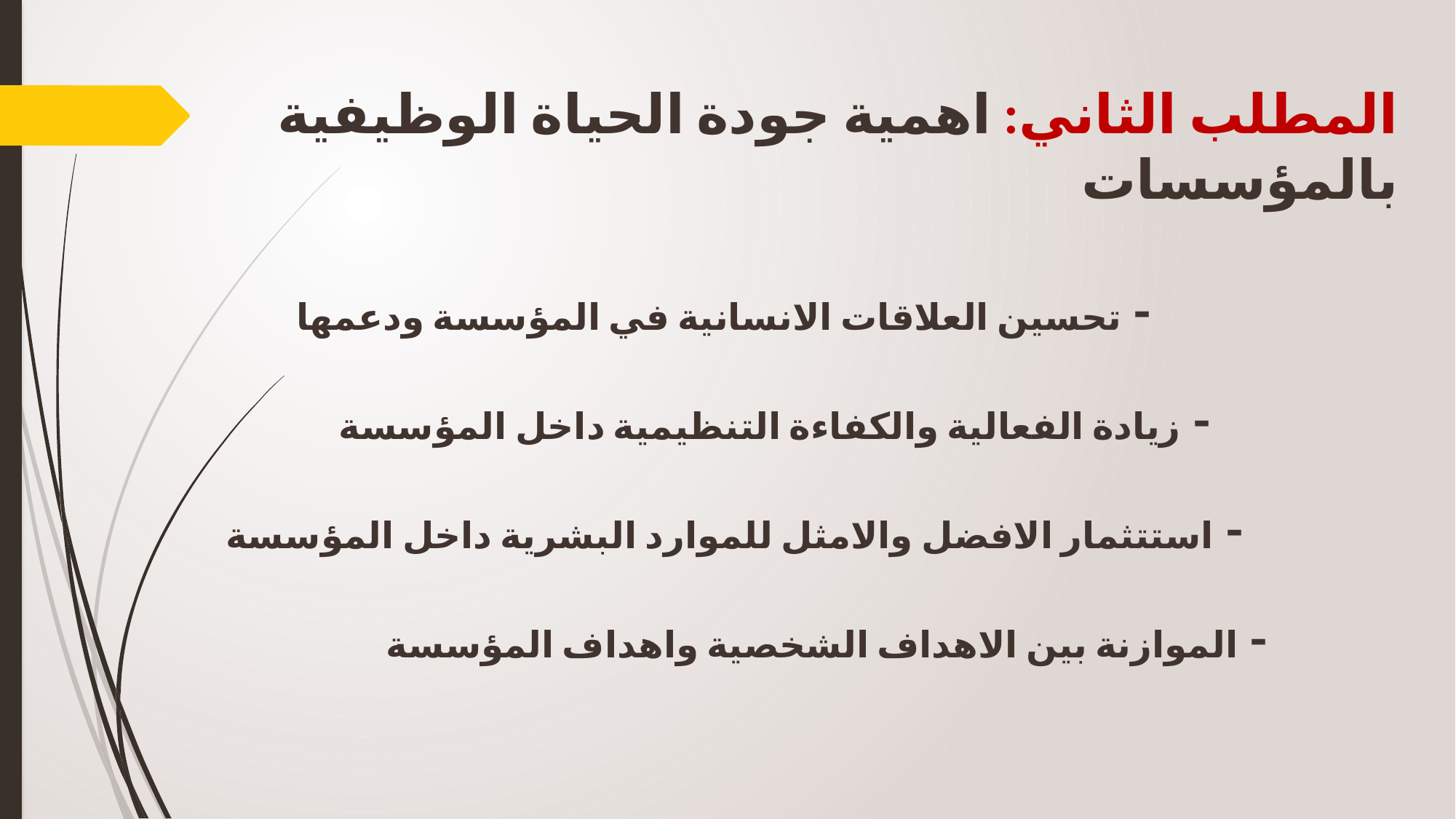

# المطلب الثاني: اهمية جودة الحياة الوظيفية بالمؤسسات - تحسين العلاقات الانسانية في المؤسسة ودعمها - زيادة الفعالية والكفاءة التنظيمية داخل المؤسسة - استتثمار الافضل والامثل للموارد البشرية داخل المؤسسة - الموازنة بين الاهداف الشخصية واهداف المؤسسة